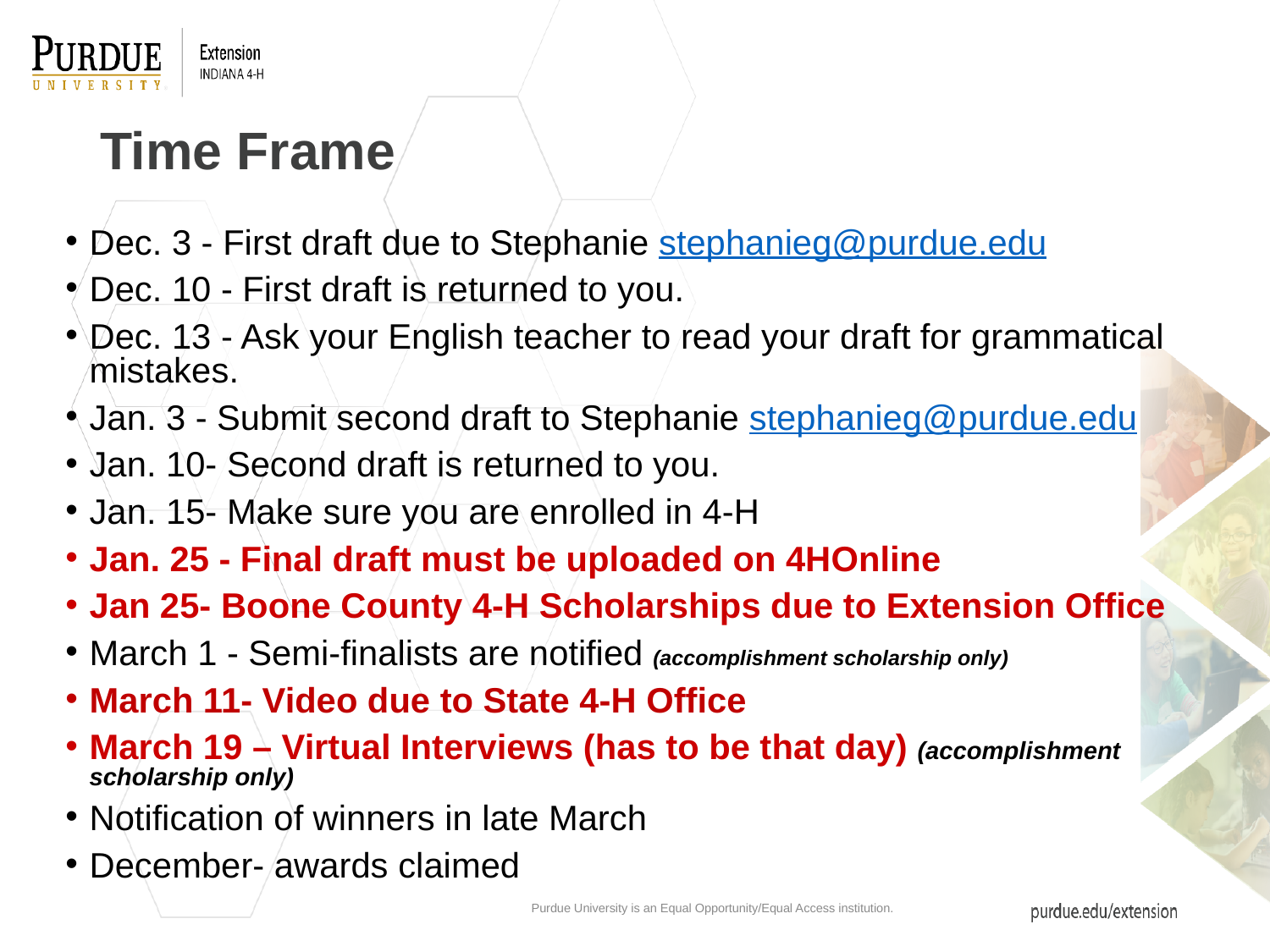

# Time Frame
Dec. 3 - First draft due to Stephanie stephanieg@purdue.edu
Dec. 10 - First draft is returned to you.
Dec. 13 - Ask your English teacher to read your draft for grammatical mistakes.
Jan. 3 - Submit second draft to Stephanie stephanieg@purdue.edu
Jan. 10- Second draft is returned to you.
Jan. 15- Make sure you are enrolled in 4-H
Jan. 25 - Final draft must be uploaded on 4HOnline
Jan 25- Boone County 4-H Scholarships due to Extension Office
March 1 - Semi-finalists are notified (accomplishment scholarship only)
March 11- Video due to State 4-H Office
March 19 – Virtual Interviews (has to be that day) (accomplishment scholarship only)
Notification of winners in late March
December- awards claimed
Purdue University is an Equal Opportunity/Equal Access institution.